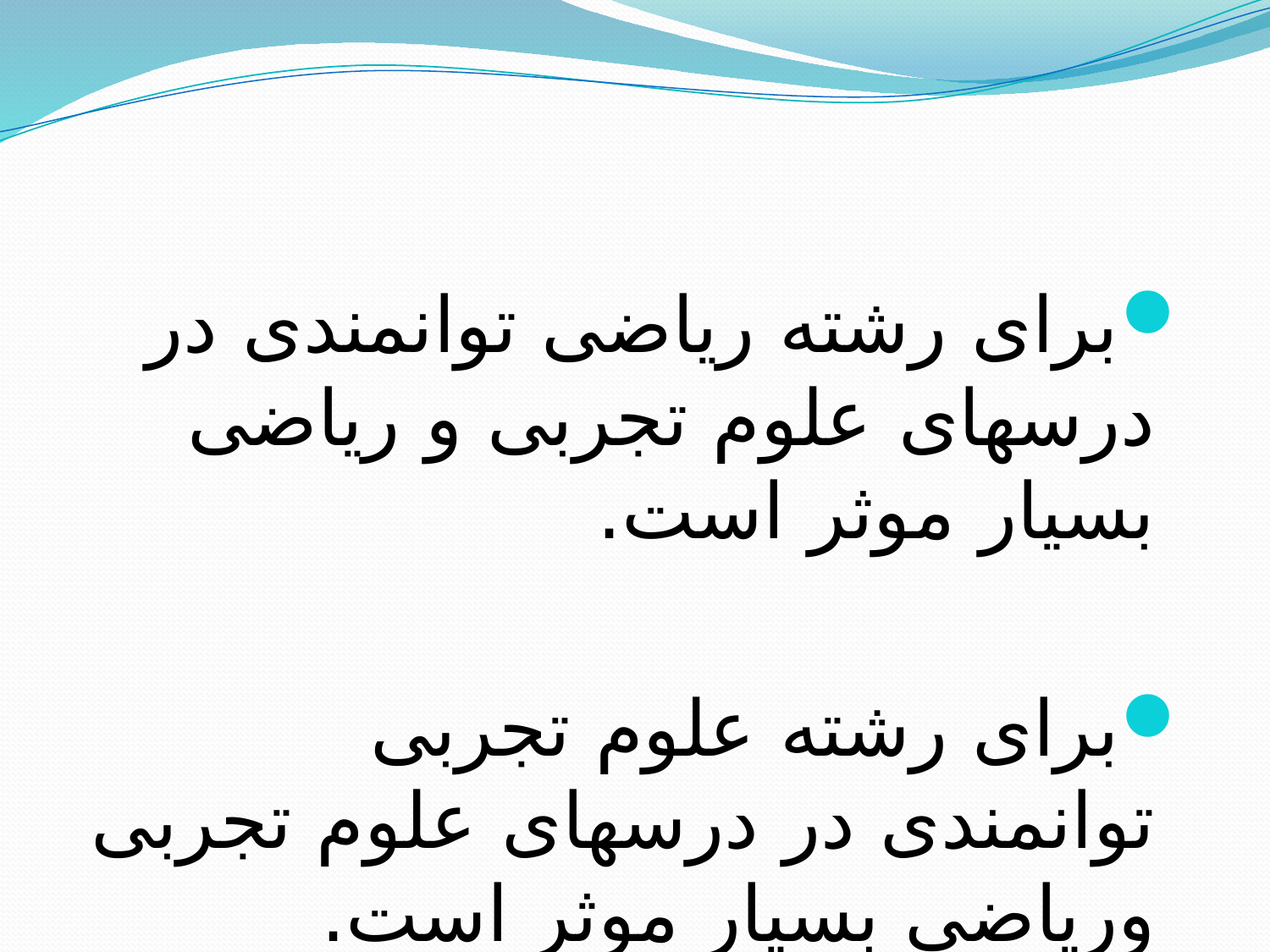

#
برای رشته ریاضی توانمندی در درسهای علوم تجربی و ریاضی بسیار موثر است.

برای رشته علوم تجربی توانمندی در درسهای علوم تجربی وریاضی بسیار موثر است.